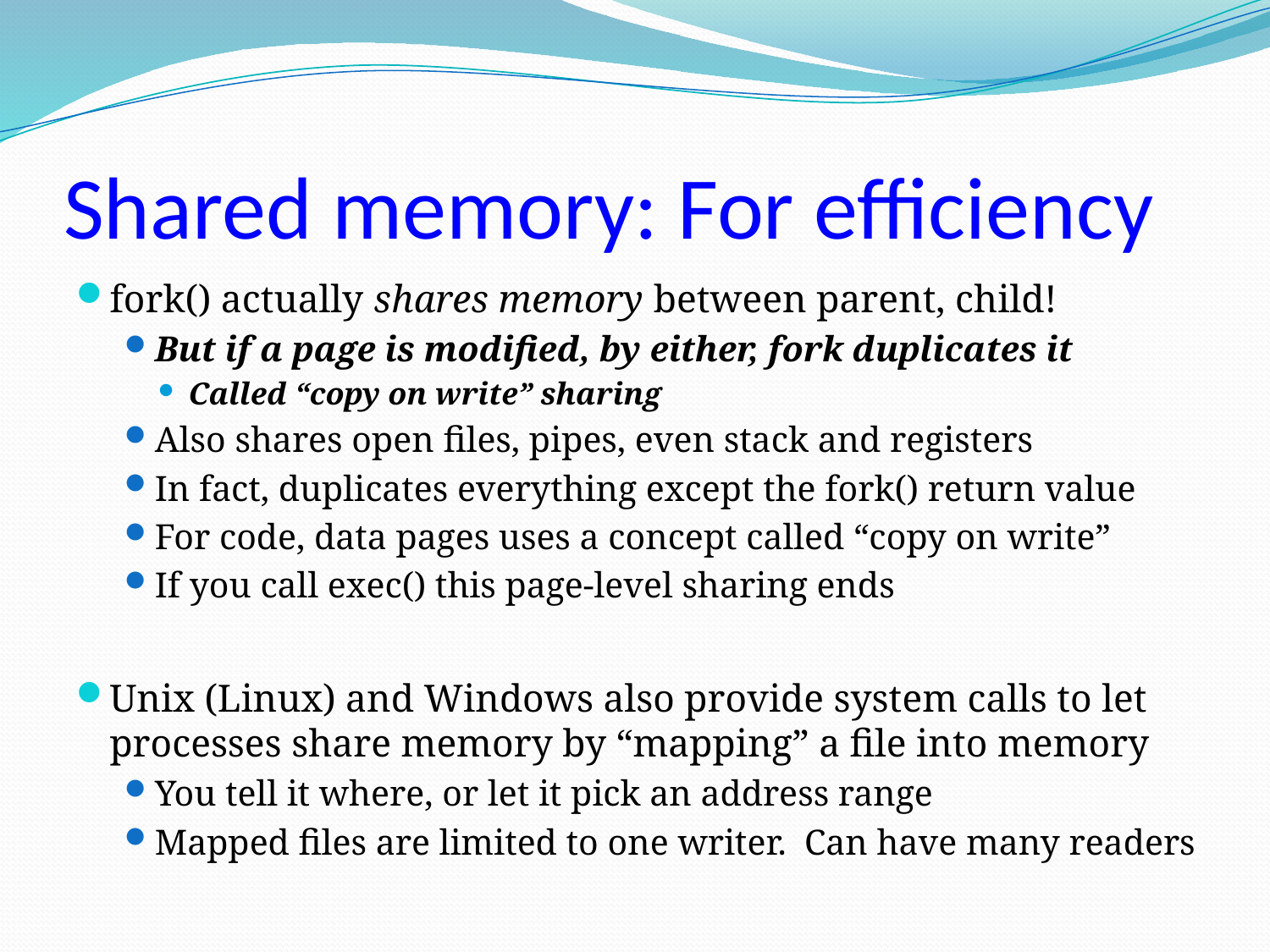

# Shared memory: For efficiency
fork() actually shares memory between parent, child!
But if a page is modified, by either, fork duplicates it
Called “copy on write” sharing
Also shares open files, pipes, even stack and registers
In fact, duplicates everything except the fork() return value
For code, data pages uses a concept called “copy on write”
If you call exec() this page-level sharing ends

Unix (Linux) and Windows also provide system calls to let processes share memory by “mapping” a file into memory
You tell it where, or let it pick an address range
Mapped files are limited to one writer.  Can have many readers